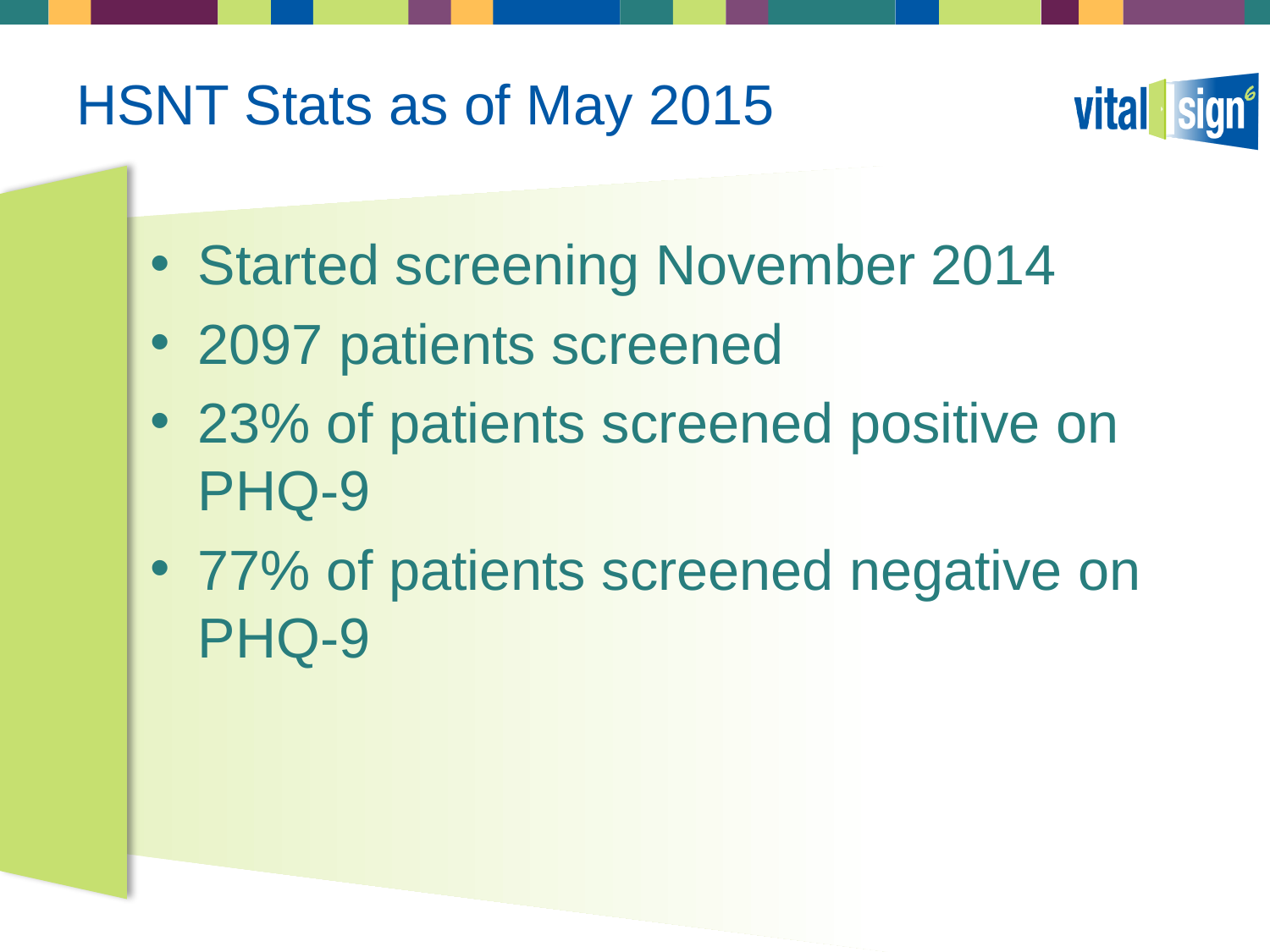

# HSNT Stats as of May 2015
Started screening November 2014
2097 patients screened
23% of patients screened positive on PHQ-9
77% of patients screened negative on PHQ-9